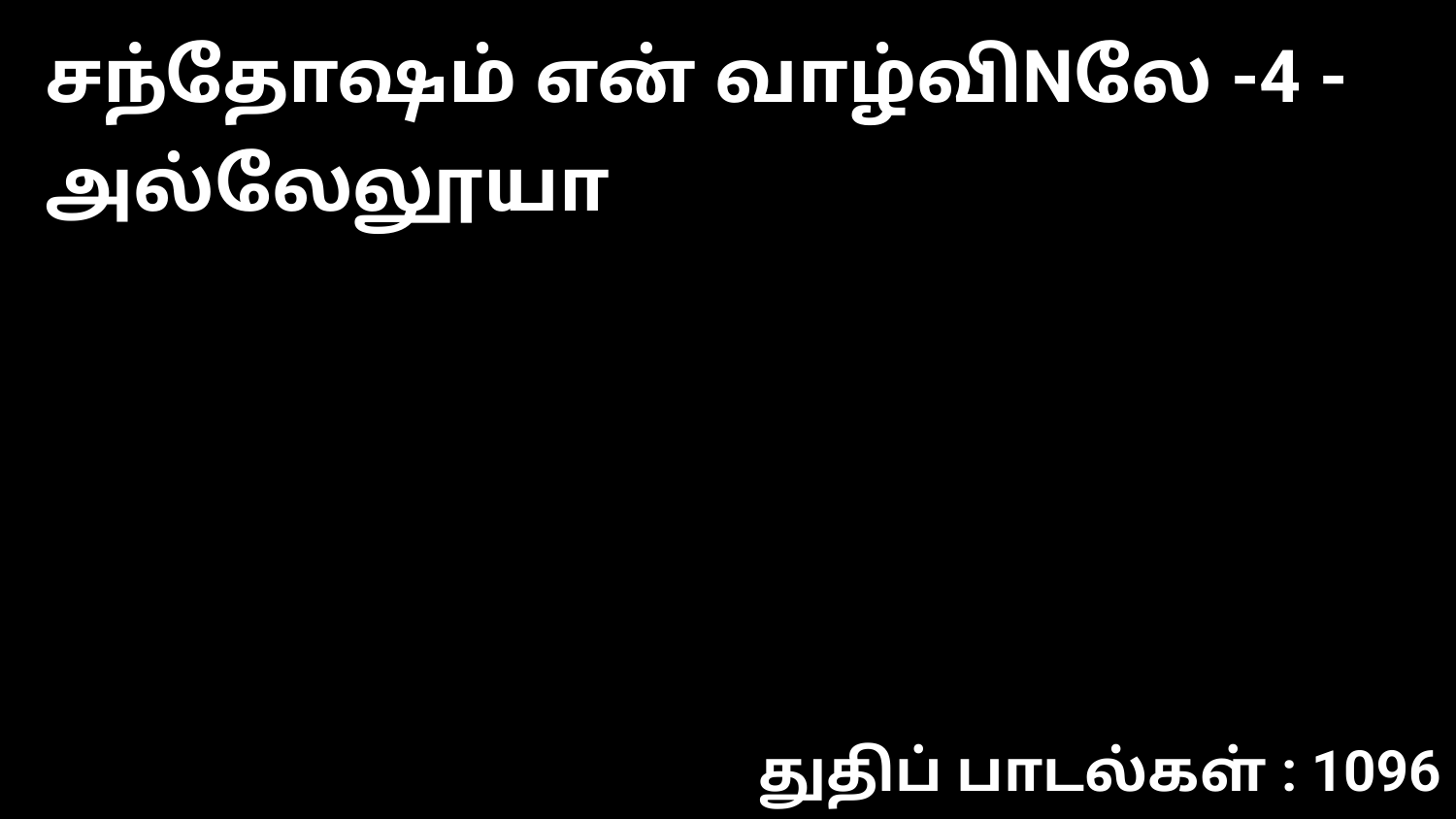

சந்தோஷம் என் வாழ்விNலே -4 -அல்லேலூயா
துதிப் பாடல்கள் : 1096